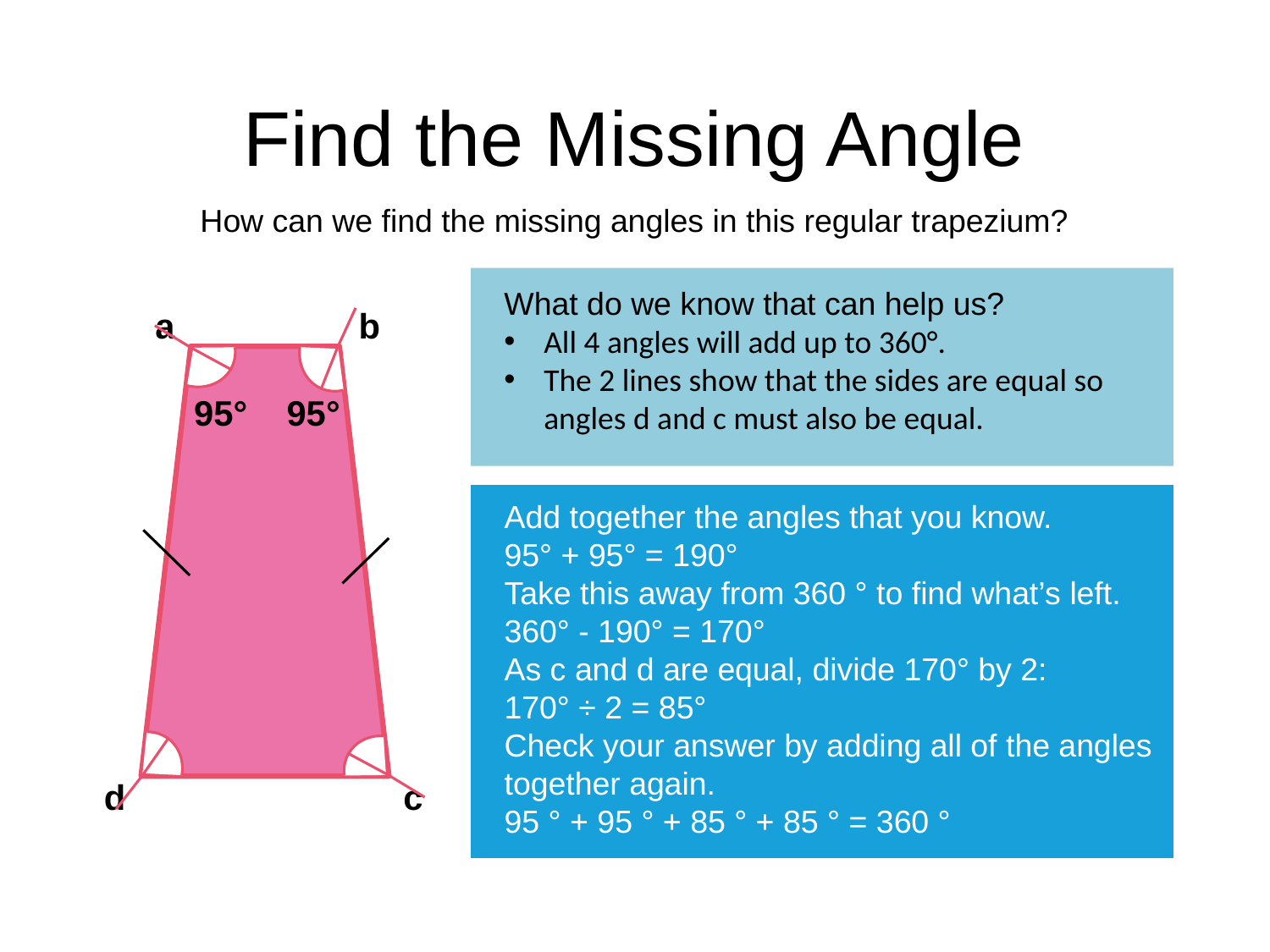

# Find the Missing Angle
How can we find the missing angles in this regular trapezium?

What do we know that can help us?
All 4 angles will add up to 360°.
The 2 lines show that the sides are equal so angles d and c must also be equal.
a
b

95°
95°

Add together the angles that you know.
95° + 95° = 190°
Take this away from 360 ° to find what’s left.
360° - 190° = 170°
As c and d are equal, divide 170° by 2:
170° ÷ 2 = 85°
Check your answer by adding all of the angles together again.
95 ° + 95 ° + 85 ° + 85 ° = 360 °

d
c